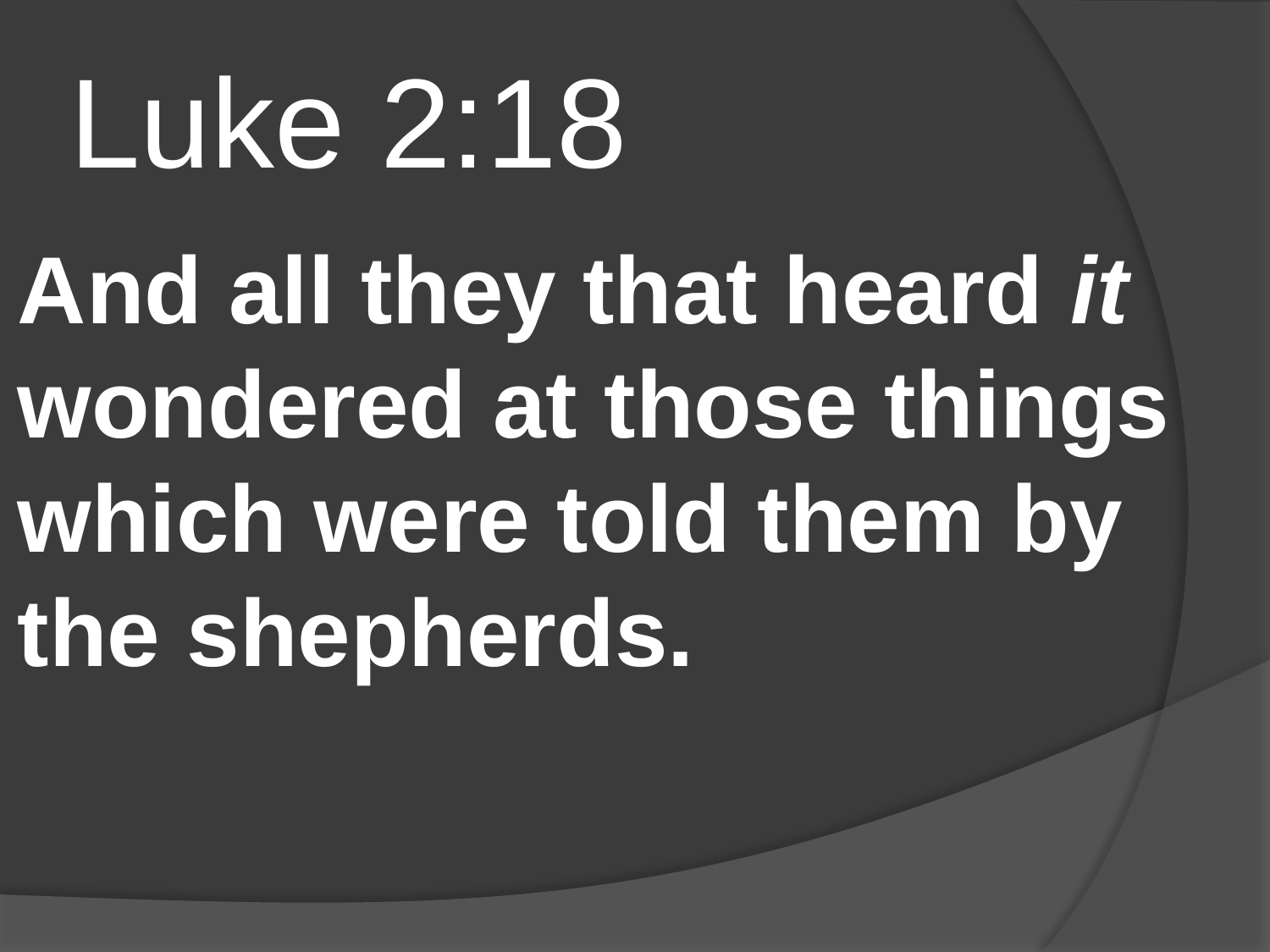

# Luke 2:18
And all they that heard it wondered at those things which were told them by the shepherds.